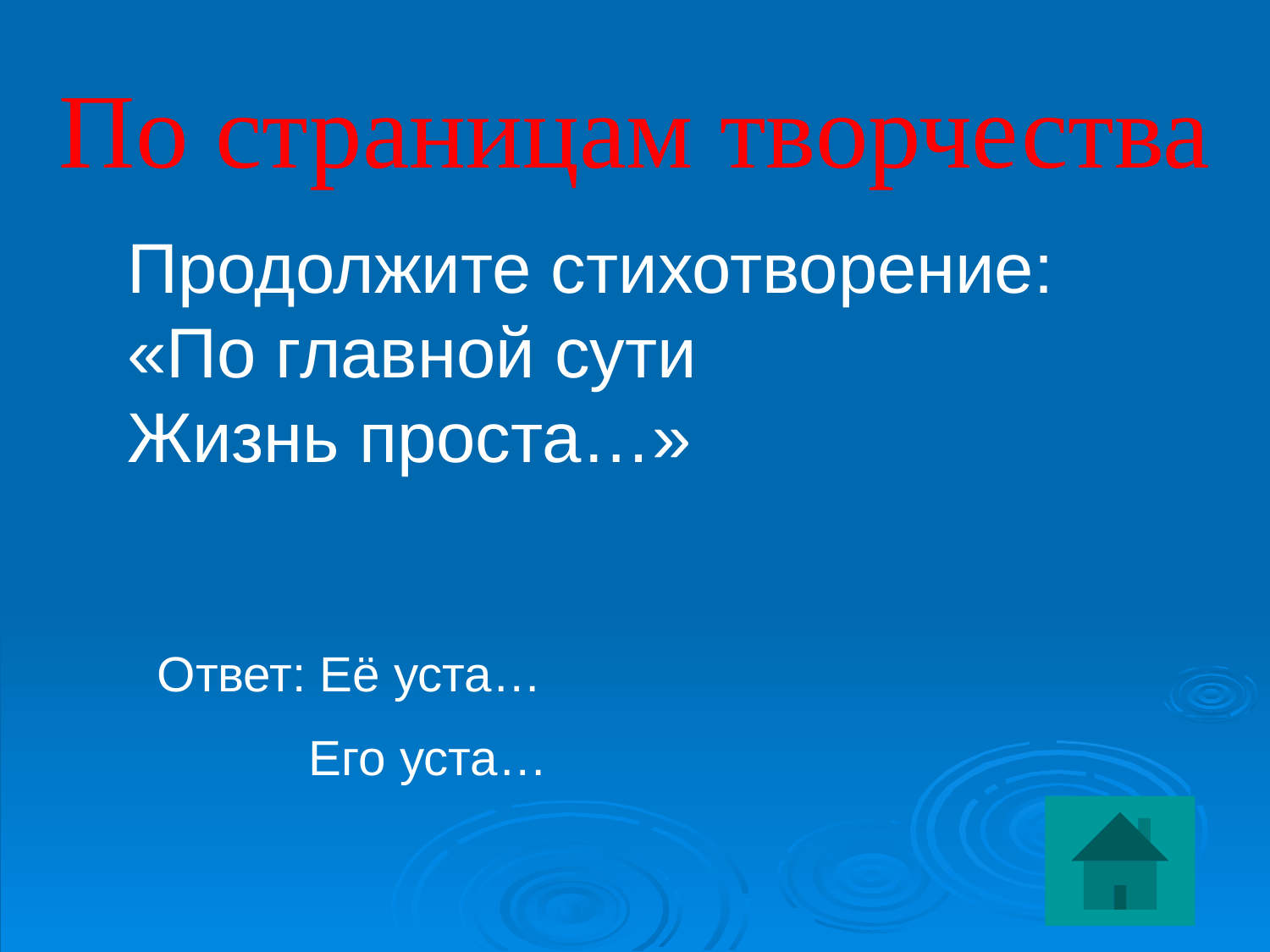

По страницам творчества
Продолжите стихотворение:
«По главной сути
Жизнь проста…»
Ответ: Её уста…
           Его уста…